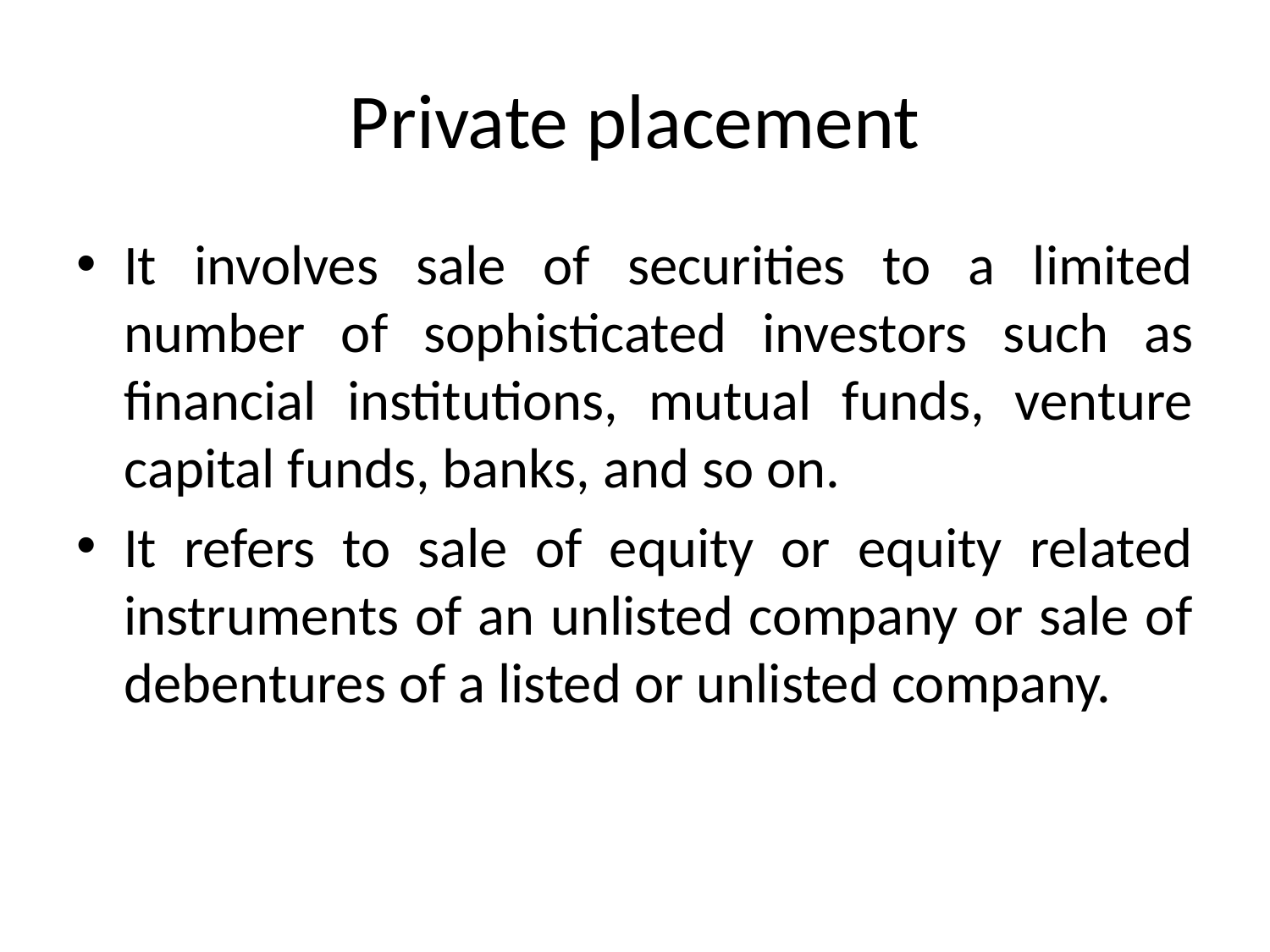

# Private placement
It involves sale of securities to a limited number of sophisticated investors such as financial institutions, mutual funds, venture capital funds, banks, and so on.
It refers to sale of equity or equity related instruments of an unlisted company or sale of debentures of a listed or unlisted company.